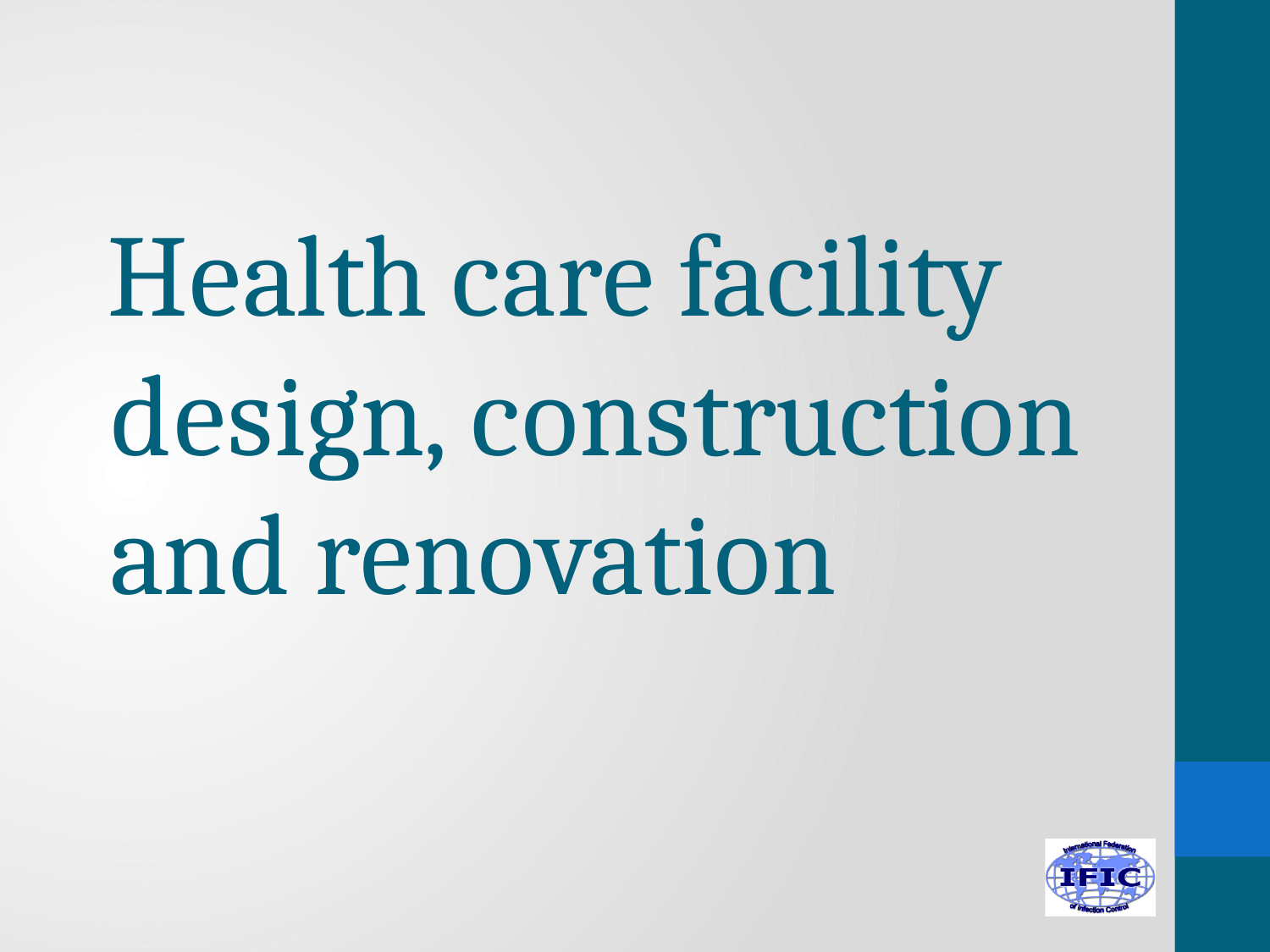

# Health care facility design, construction and renovation